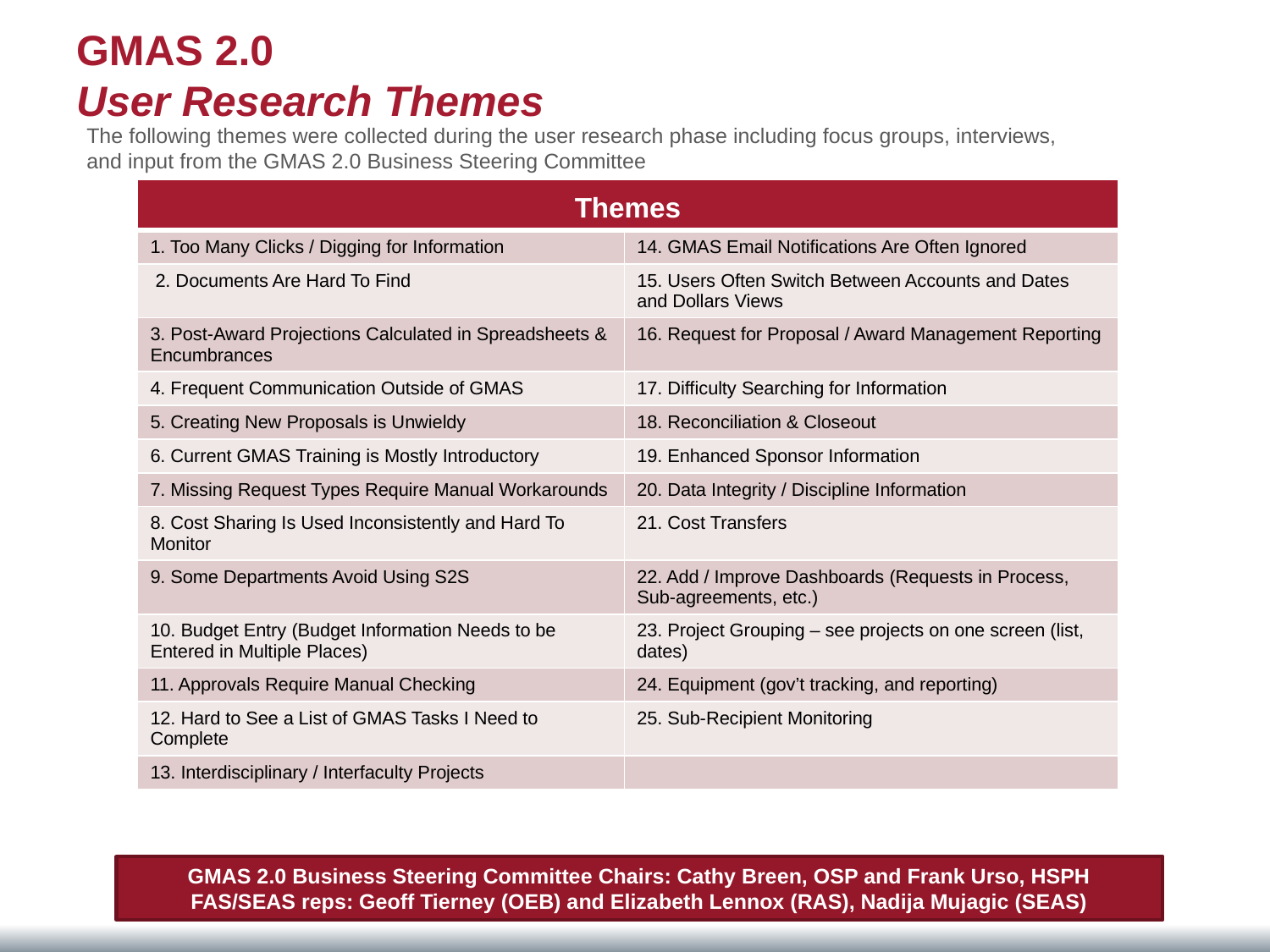

GMAS 2.0
User Research Themes
The following themes were collected during the user research phase including focus groups, interviews, and input from the GMAS 2.0 Business Steering Committee
| Themes |  |
| --- | --- |
| 1. Too Many Clicks / Digging for Information | 14. GMAS Email Notifications Are Often Ignored |
| 2. Documents Are Hard To Find | 15. Users Often Switch Between Accounts and Dates and Dollars Views |
| 3. Post-Award Projections Calculated in Spreadsheets & Encumbrances | 16. Request for Proposal / Award Management Reporting |
| 4. Frequent Communication Outside of GMAS | 17. Difficulty Searching for Information |
| 5. Creating New Proposals is Unwieldy | 18. Reconciliation & Closeout |
| 6. Current GMAS Training is Mostly Introductory | 19. Enhanced Sponsor Information |
| 7. Missing Request Types Require Manual Workarounds | 20. Data Integrity / Discipline Information |
| 8. Cost Sharing Is Used Inconsistently and Hard To Monitor | 21. Cost Transfers |
| 9. Some Departments Avoid Using S2S | 22. Add / Improve Dashboards (Requests in Process, Sub-agreements, etc.) |
| 10. Budget Entry (Budget Information Needs to be Entered in Multiple Places) | 23. Project Grouping – see projects on one screen (list, dates) |
| 11. Approvals Require Manual Checking | 24. Equipment (gov’t tracking, and reporting) |
| 12. Hard to See a List of GMAS Tasks I Need to Complete | 25. Sub-Recipient Monitoring |
| 13. Interdisciplinary / Interfaculty Projects |  |
GMAS 2.0 Business Steering Committee Chairs: Cathy Breen, OSP and Frank Urso, HSPH
FAS/SEAS reps: Geoff Tierney (OEB) and Elizabeth Lennox (RAS), Nadija Mujagic (SEAS)